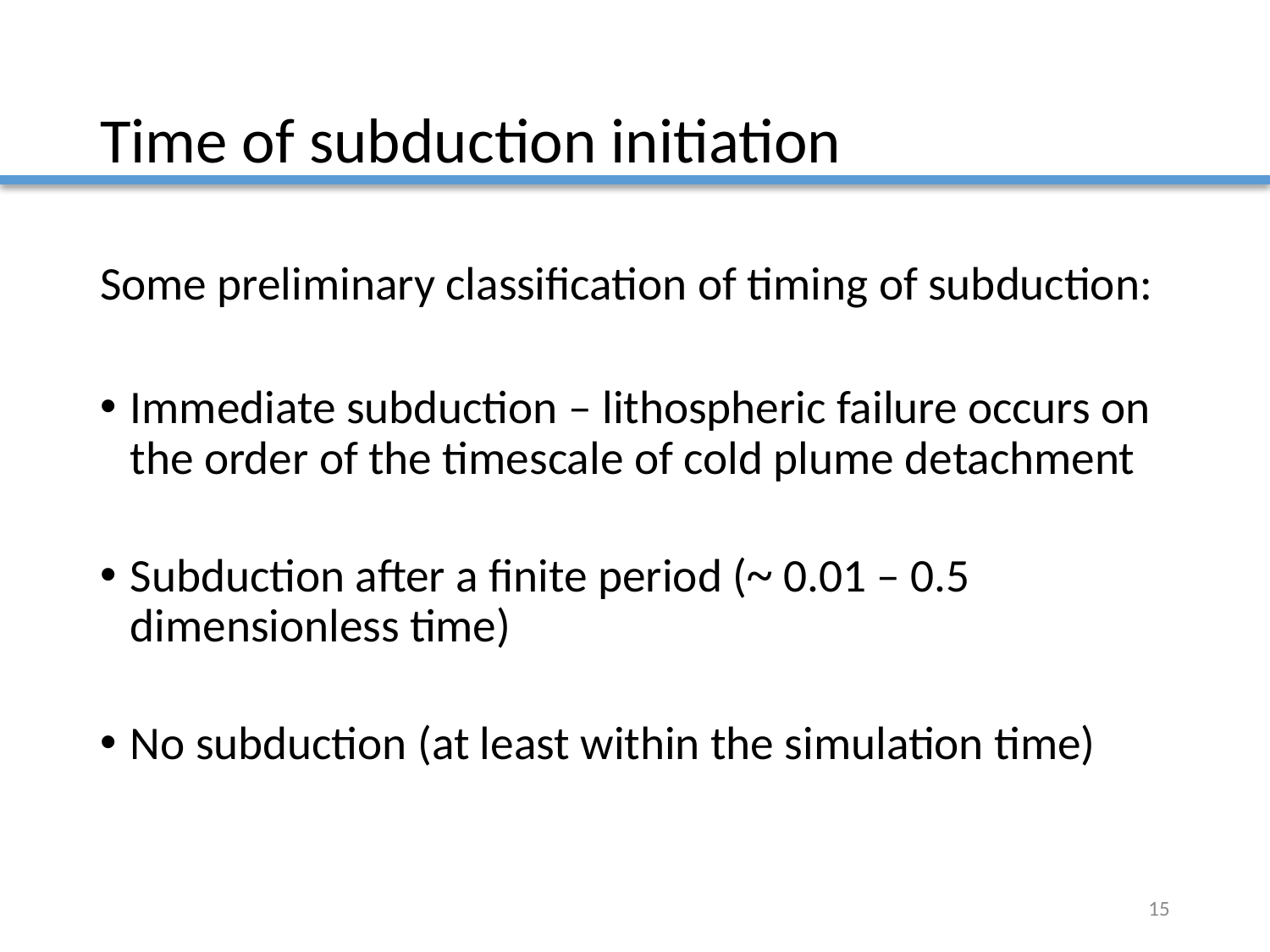

# Time of subduction initiation
Some preliminary classification of timing of subduction:
Immediate subduction – lithospheric failure occurs on the order of the timescale of cold plume detachment
Subduction after a finite period (~ 0.01 – 0.5 dimensionless time)
No subduction (at least within the simulation time)
15